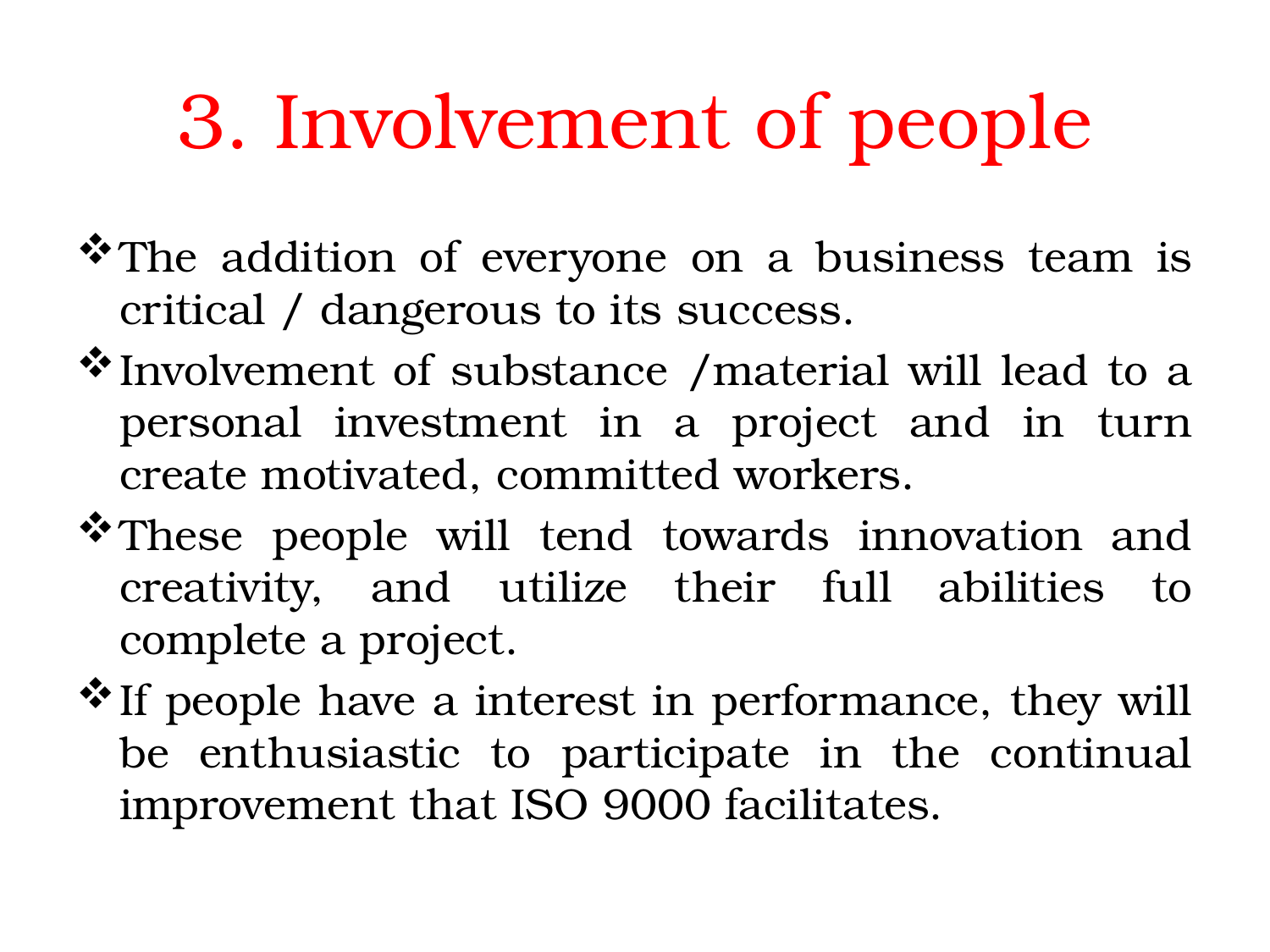

# 3. Involvement of people
The addition of everyone on a business team is critical / dangerous to its success.
Involvement of substance /material will lead to a personal investment in a project and in turn create motivated, committed workers.
These people will tend towards innovation and creativity, and utilize their full abilities to complete a project.
If people have a interest in performance, they will be enthusiastic to participate in the continual improvement that ISO 9000 facilitates.